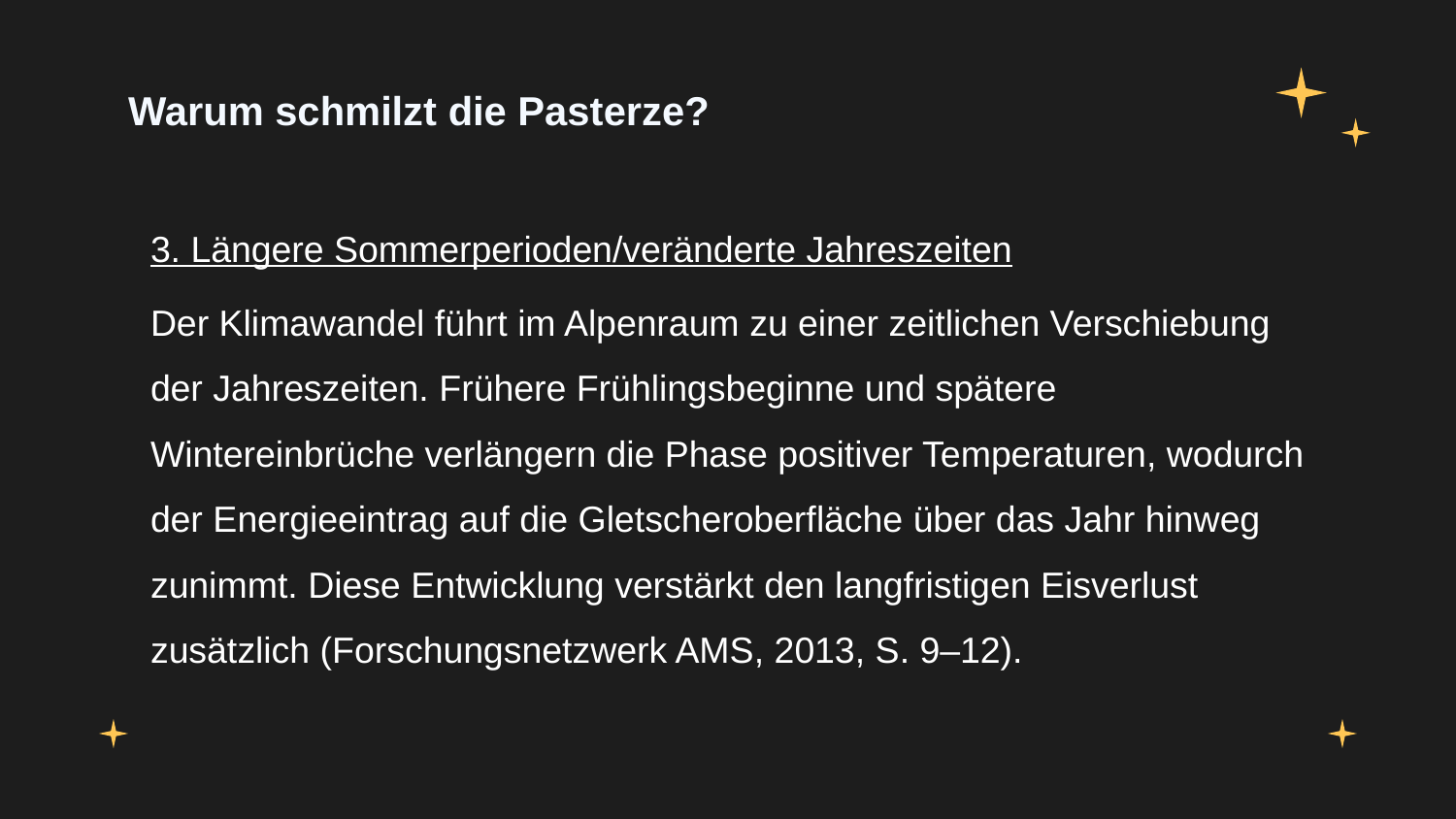

# Warum schmilzt die Pasterze?

3. Längere Sommerperioden/veränderte Jahreszeiten
Der Klimawandel führt im Alpenraum zu einer zeitlichen Verschiebung der Jahreszeiten. Frühere Frühlingsbeginne und spätere Wintereinbrüche verlängern die Phase positiver Temperaturen, wodurch der Energieeintrag auf die Gletscheroberfläche über das Jahr hinweg zunimmt. Diese Entwicklung verstärkt den langfristigen Eisverlust zusätzlich (Forschungsnetzwerk AMS, 2013, S. 9–12).